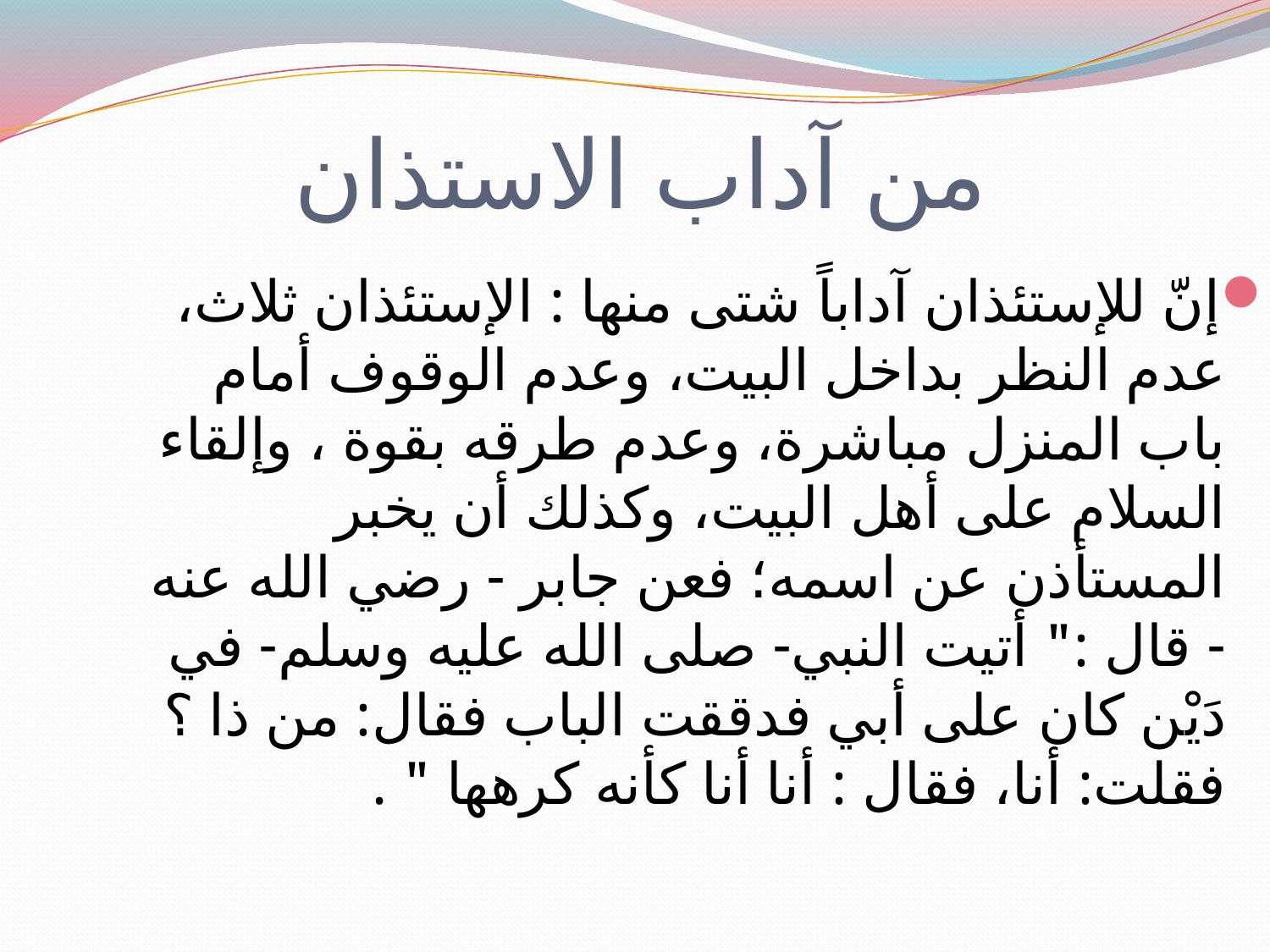

# من آداب الاستذان
إنّ للإستئذان آداباً شتى منها : الإستئذان ثلاث، عدم النظر بداخل البيت، وعدم الوقوف أمام باب المنزل مباشرة، وعدم طرقه بقوة ، وإلقاء السلام على أهل البيت، وكذلك أن يخبر المستأذن عن اسمه؛ فعن جابر - رضي الله عنه - قال :" أتيت النبي- صلى الله عليه وسلم- في دَيْن كان على أبي فدققت الباب فقال: من ذا ؟ فقلت: أنا، فقال : أنا أنا كأنه كرهها " .